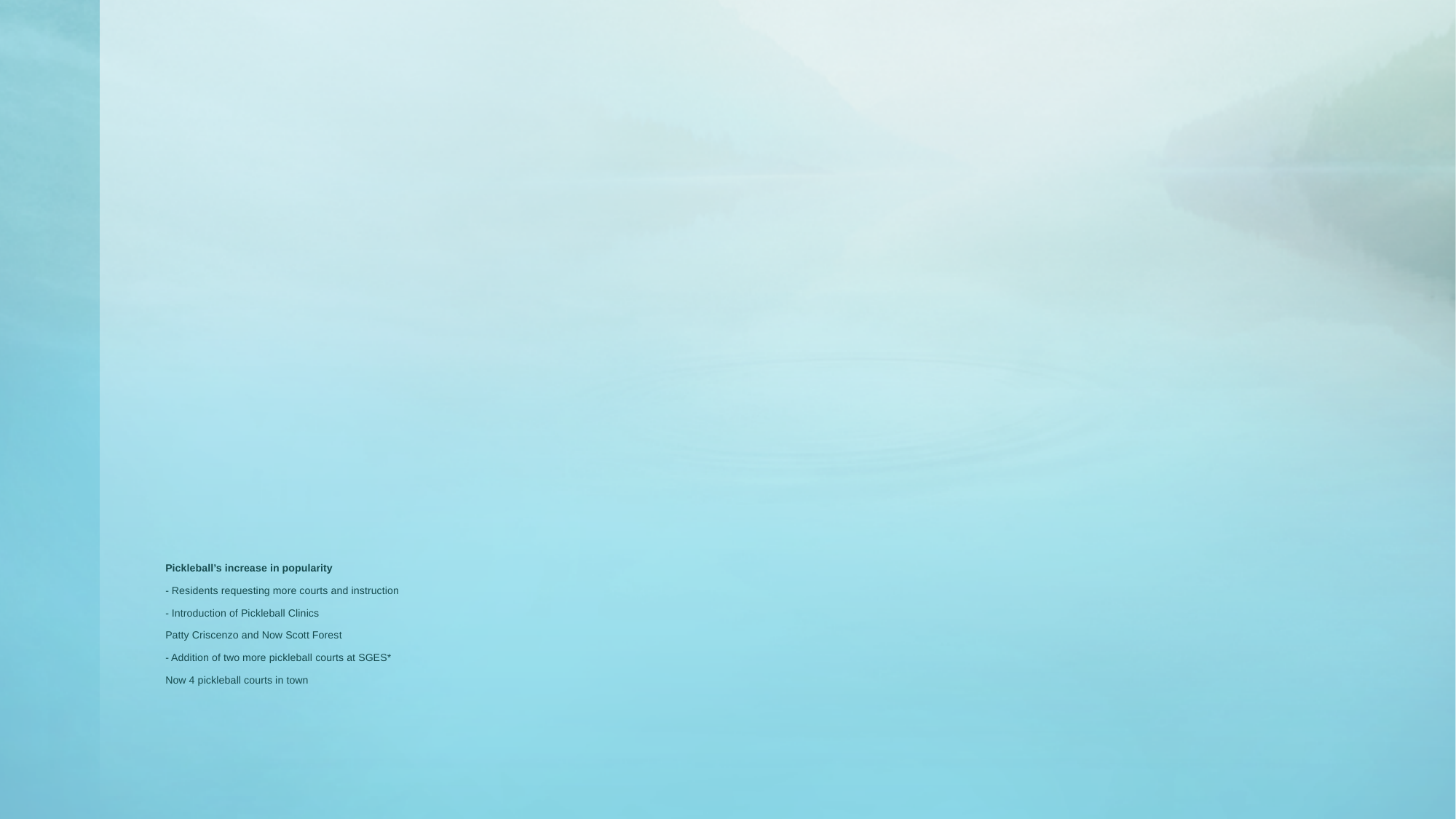

# Pickleball’s increase in popularity - Residents requesting more courts and instruction - Introduction of Pickleball Clinics Patty Criscenzo and Now Scott Forest - Addition of two more pickleball courts at SGES* Now 4 pickleball courts in town